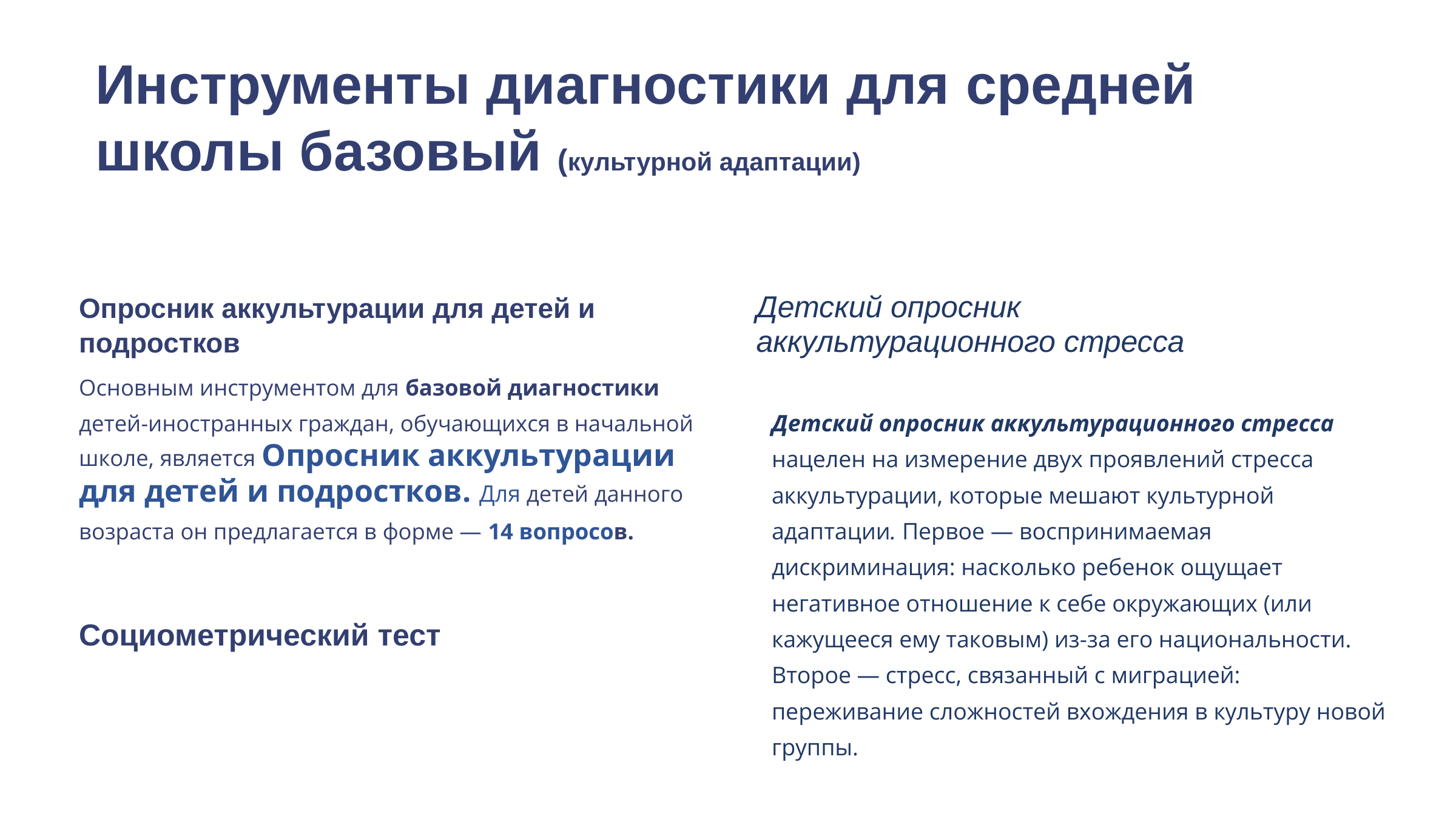

Инструменты диагностики для средней школы базовый (культурной адаптации)
Опросник аккультурации для детей и подростков
Детский опросник
аккультурационного стресса

Основным инструментом для базовой диагностики детей-иностранных граждан, обучающихся в начальной школе, является Опросник аккультурации для детей и подростков. Для детей данного возраста он предлагается в форме — 14 вопросов.

Социометрический тест

Детский опросник аккультурационного стресса нацелен на измерение двух проявлений стресса аккультурации, которые мешают культурной адаптации. Первое — воспринимаемая дискриминация: насколько ребенок ощущает негативное отношение к себе окружающих (или кажущееся ему таковым) из-за его национальности. Второе — стресс, связанный с миграцией: переживание сложностей вхождения в культуру новой группы.